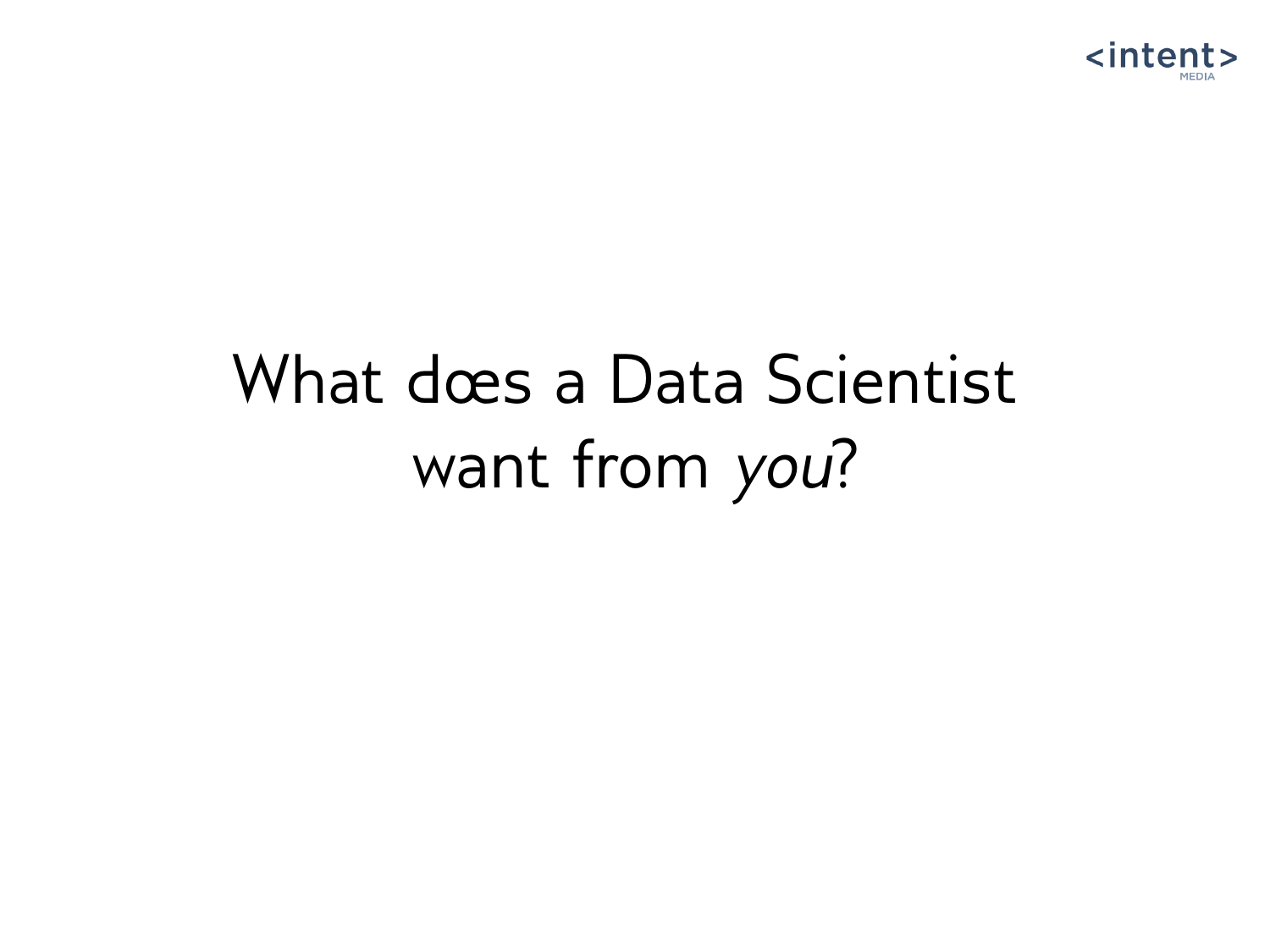

# What does a Data Scientist want from you?